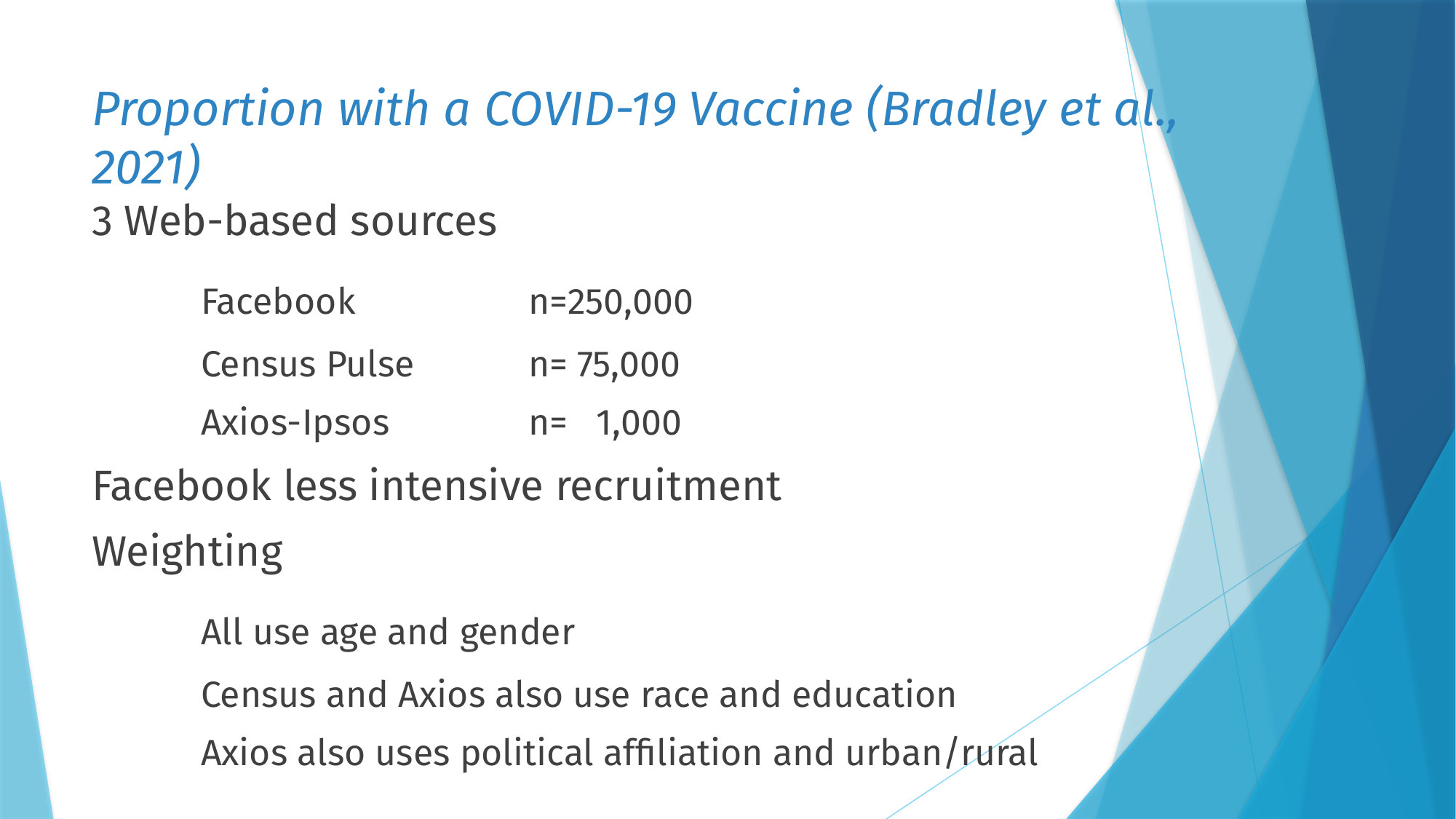

# Proportion with a COVID-19 Vaccine (Bradley et al., 2021)
3 Web-based sources
	Facebook  		n=250,000
	Census Pulse  	n= 75,000
	Axios-Ipsos  		n=   1,000
Facebook less intensive recruitment
Weighting
	All use age and gender
	Census and Axios also use race and education
	Axios also uses political affiliation and urban/rural